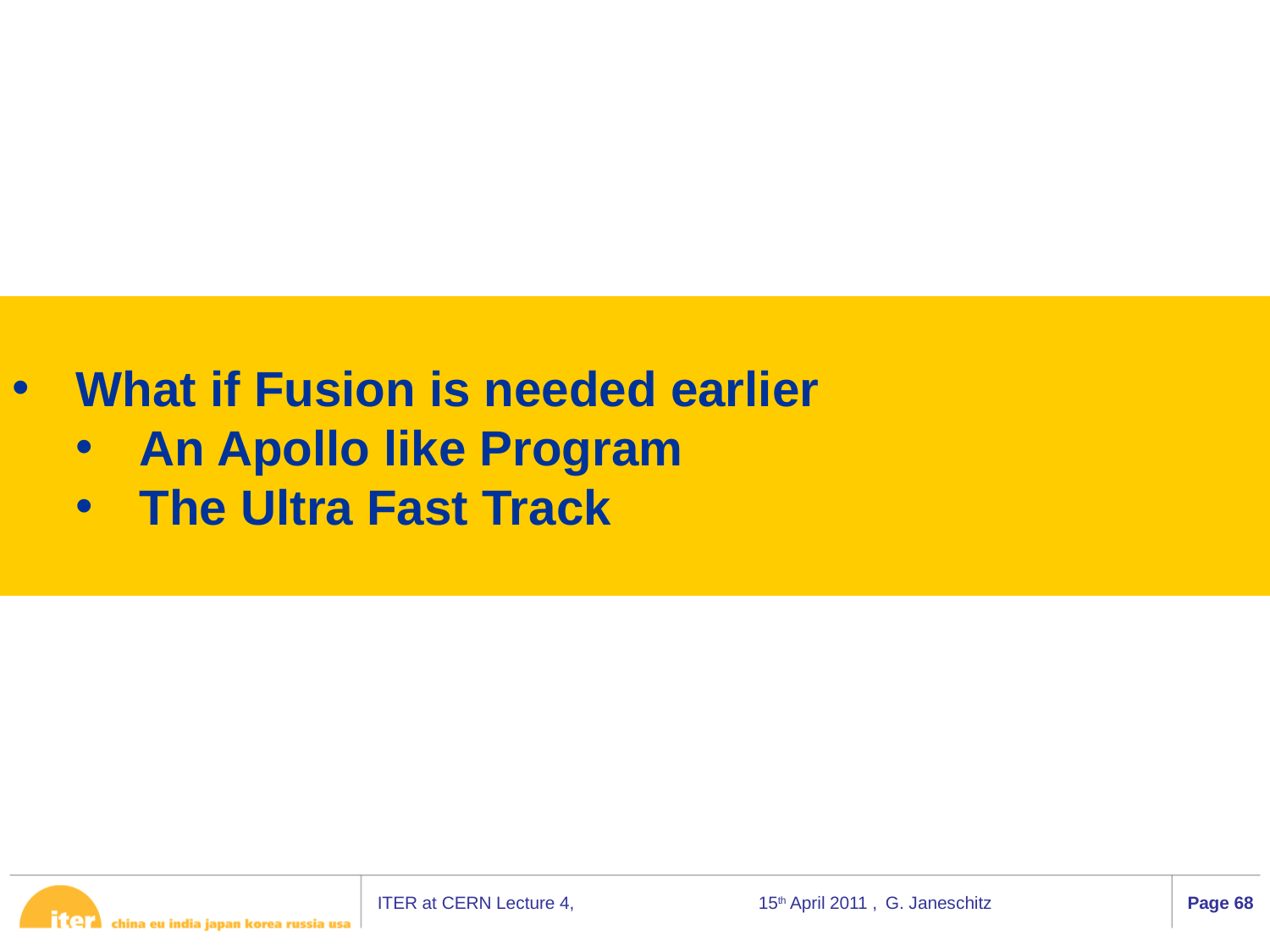

What if Fusion is needed earlier
An Apollo like Program
The Ultra Fast Track